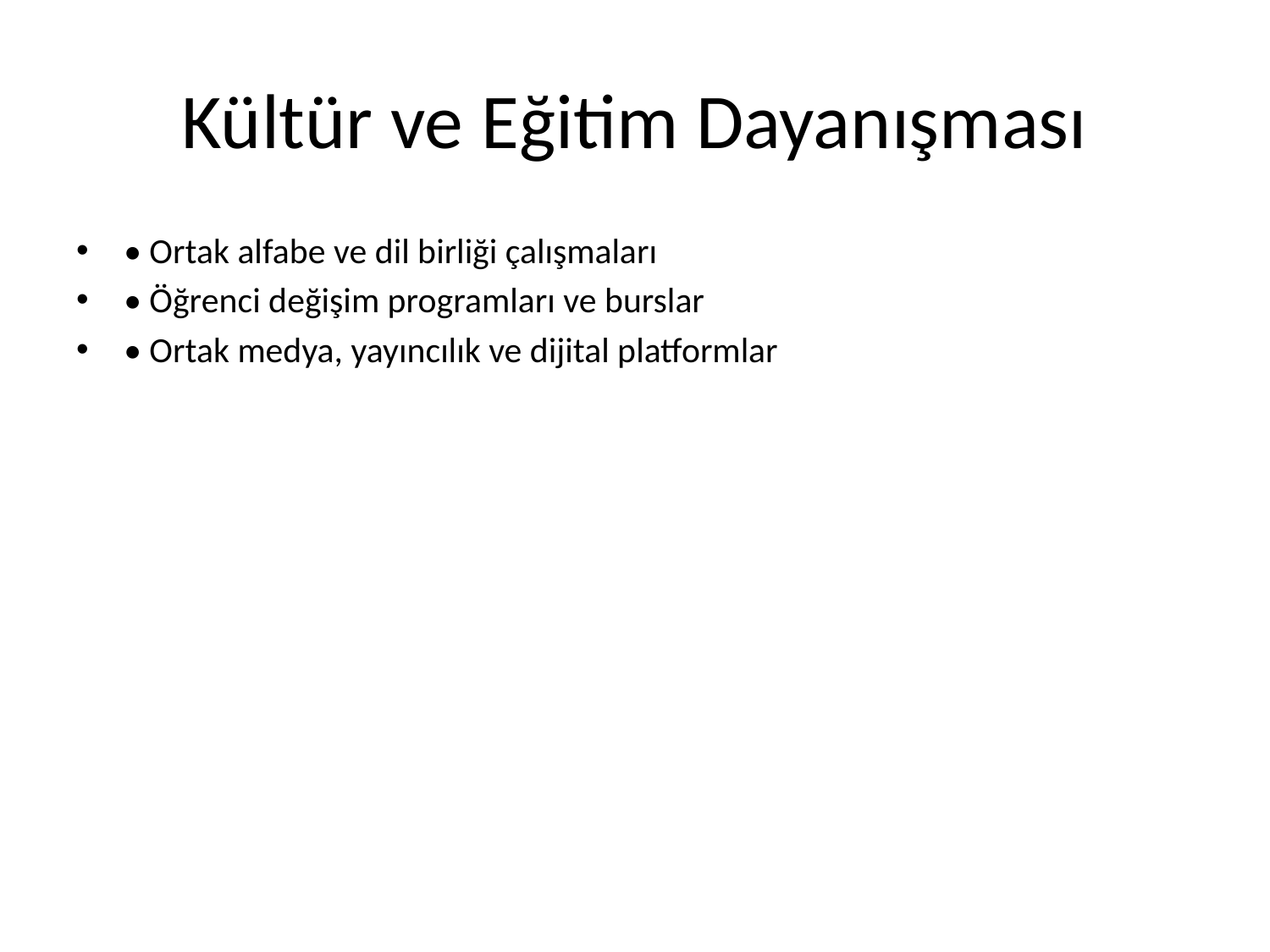

# Kültür ve Eğitim Dayanışması
• Ortak alfabe ve dil birliği çalışmaları
• Öğrenci değişim programları ve burslar
• Ortak medya, yayıncılık ve dijital platformlar